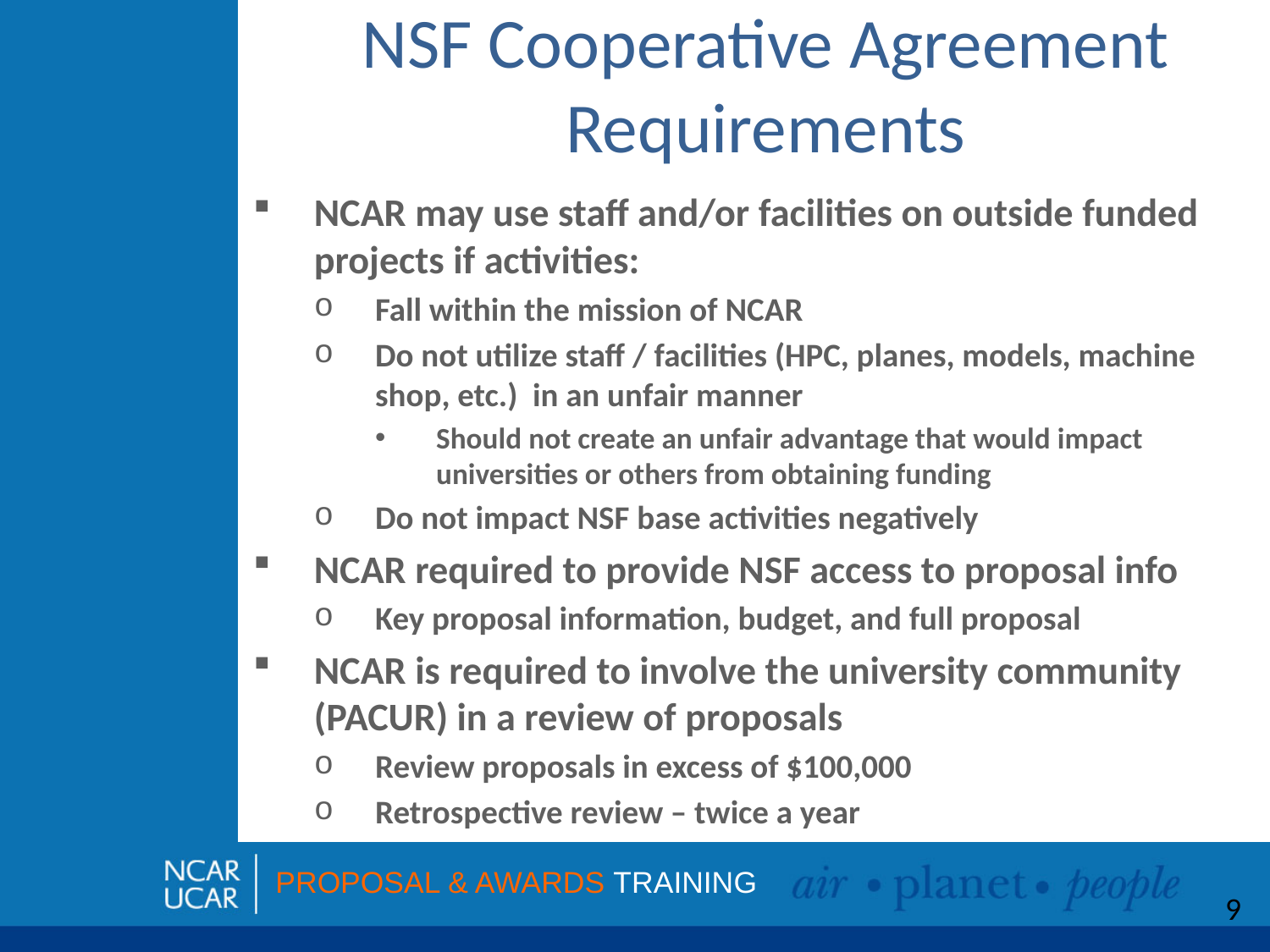

# NSF Cooperative Agreement Requirements
NCAR may use staff and/or facilities on outside funded projects if activities:
Fall within the mission of NCAR
Do not utilize staff / facilities (HPC, planes, models, machine shop, etc.)  in an unfair manner
Should not create an unfair advantage that would impact universities or others from obtaining funding
Do not impact NSF base activities negatively
NCAR required to provide NSF access to proposal info
Key proposal information, budget, and full proposal
NCAR is required to involve the university community (PACUR) in a review of proposals
Review proposals in excess of $100,000
Retrospective review – twice a year